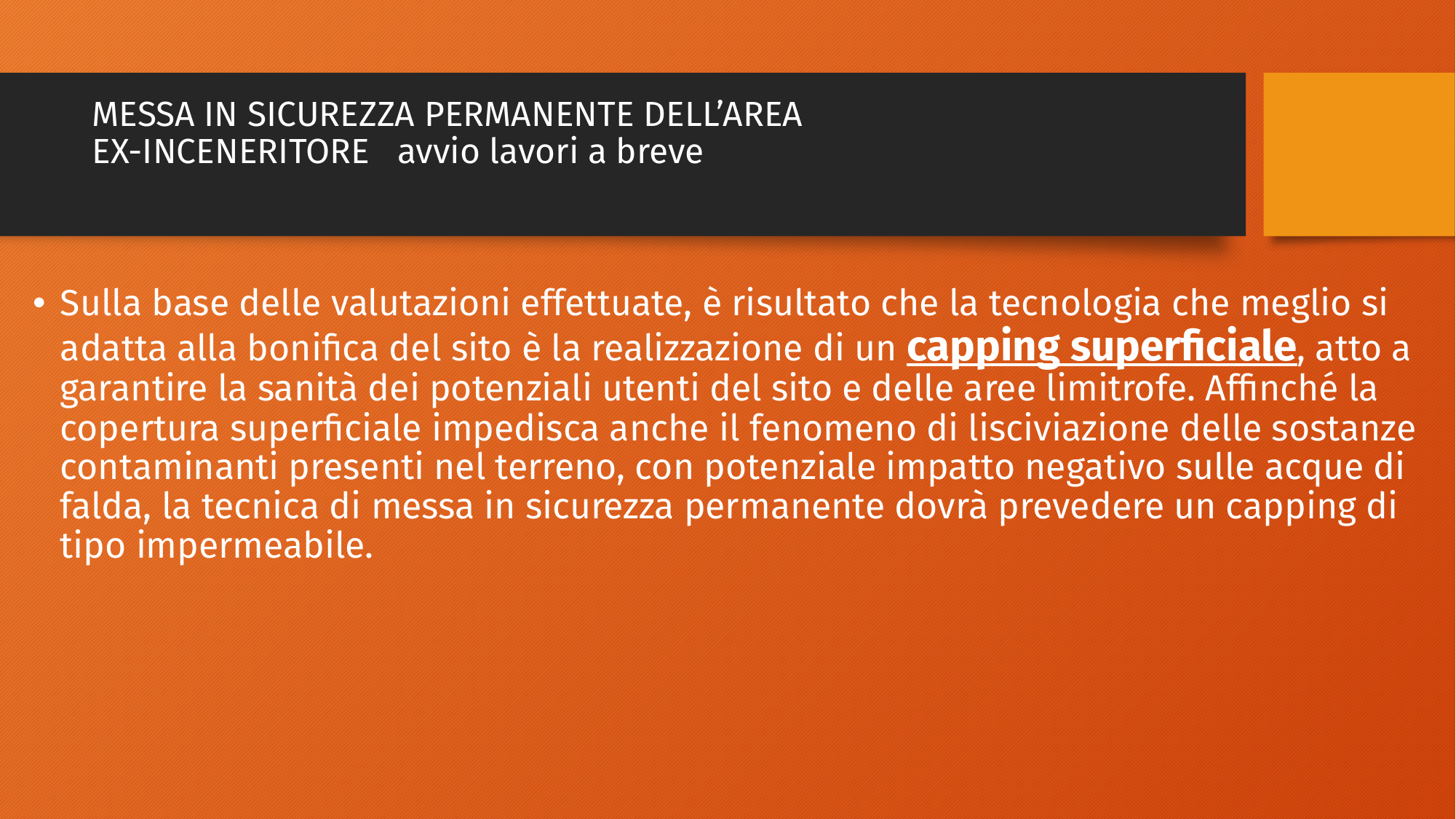

# MESSA IN SICUREZZA PERMANENTE DELL’AREA EX-INCENERITORE   avvio lavori a breve
Sulla base delle valutazioni effettuate, è risultato che la tecnologia che meglio si adatta alla bonifica del sito è la realizzazione di un capping superficiale, atto a garantire la sanità dei potenziali utenti del sito e delle aree limitrofe. Affinché la copertura superficiale impedisca anche il fenomeno di lisciviazione delle sostanze contaminanti presenti nel terreno, con potenziale impatto negativo sulle acque di falda, la tecnica di messa in sicurezza permanente dovrà prevedere un capping di tipo impermeabile.